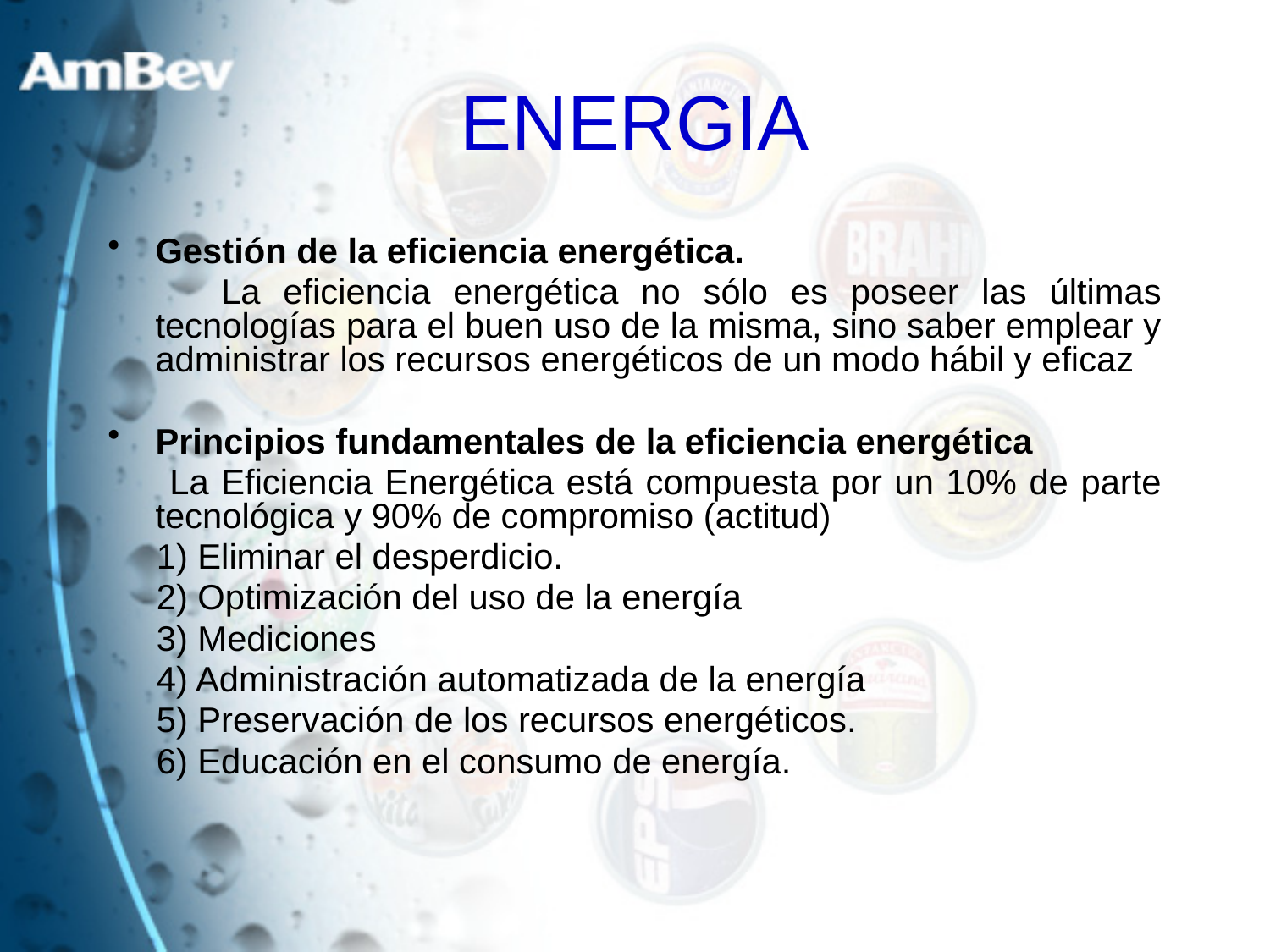

# ENERGIA
Gestión de la eficiencia energética.
     La eficiencia energética no sólo es poseer las últimas tecnologías para el buen uso de la misma, sino saber emplear y administrar los recursos energéticos de un modo hábil y eficaz

Principios fundamentales de la eficiencia energética
     La Eficiencia Energética está compuesta por un 10% de parte tecnológica y 90% de compromiso (actitud)
     1) Eliminar el desperdicio.
     2) Optimización del uso de la energía
     3) Mediciones
     4) Administración automatizada de la energía
     5) Preservación de los recursos energéticos.
     6) Educación en el consumo de energía.